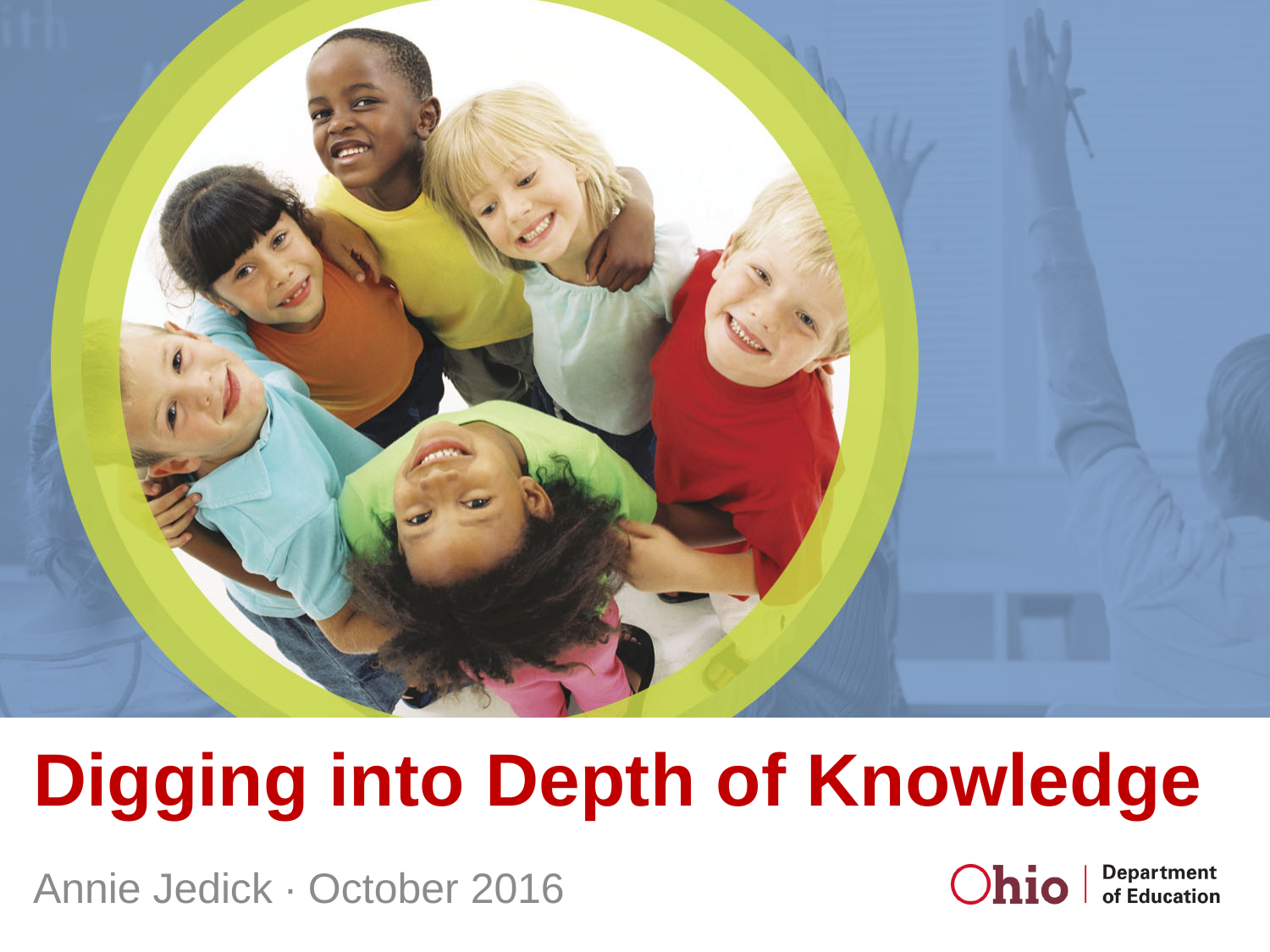

# Digging into Depth of Knowledge
Annie Jedick ∙ October 2016